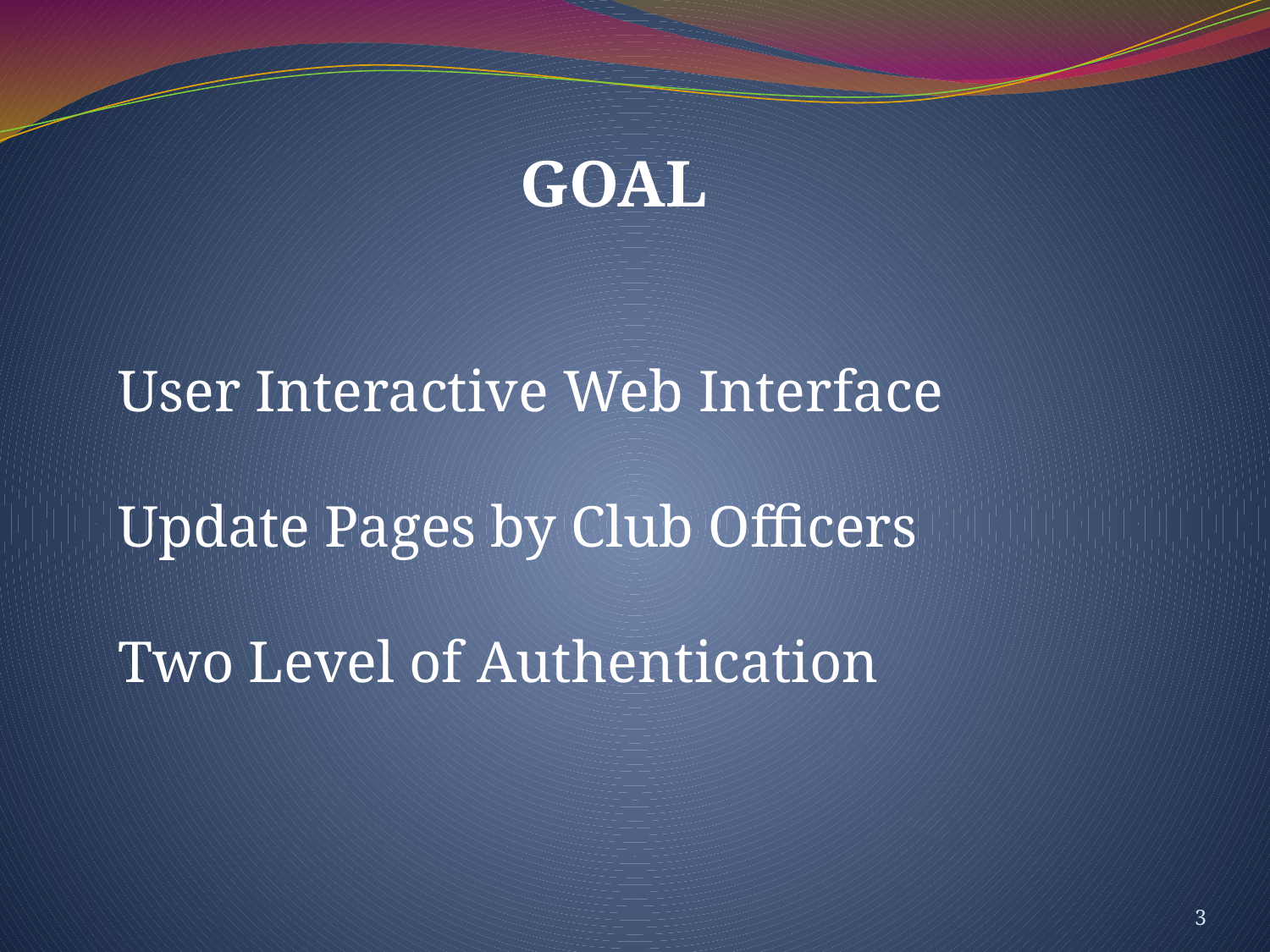

#
GOAL

User Interactive Web Interface

Update Pages by Club Officers

Two Level of Authentication

3